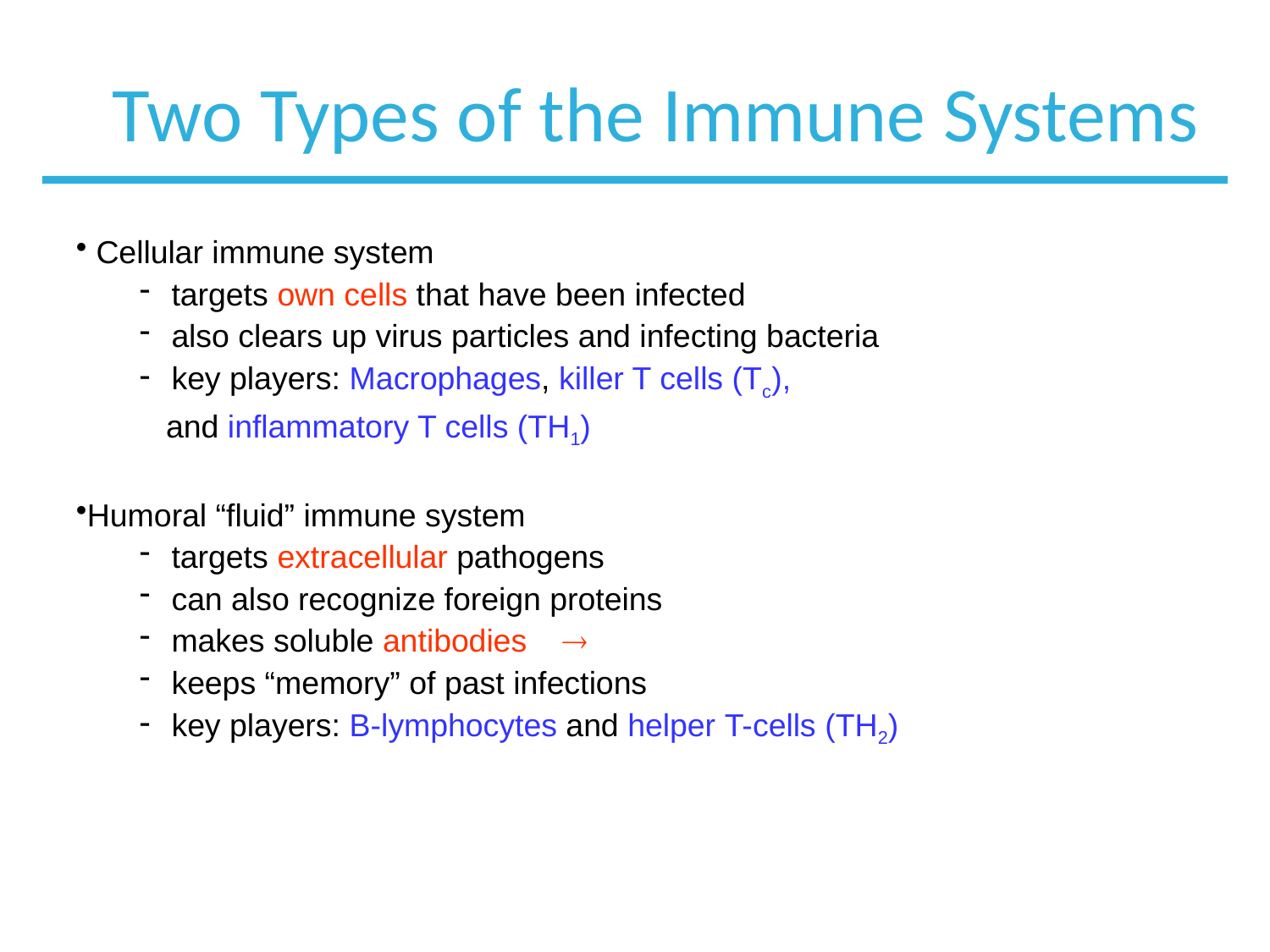

# Two Types of the Immune Systems

 Cellular immune system
targets own cells that have been infected
also clears up virus particles and infecting bacteria
key players: Macrophages, killer T cells (Tc),
   and inflammatory T cells (TH1)

Humoral “fluid” immune system
targets extracellular pathogens
can also recognize foreign proteins
makes soluble antibodies    →
keeps “memory” of past infections
key players: B-lymphocytes and helper T-cells (TH2)